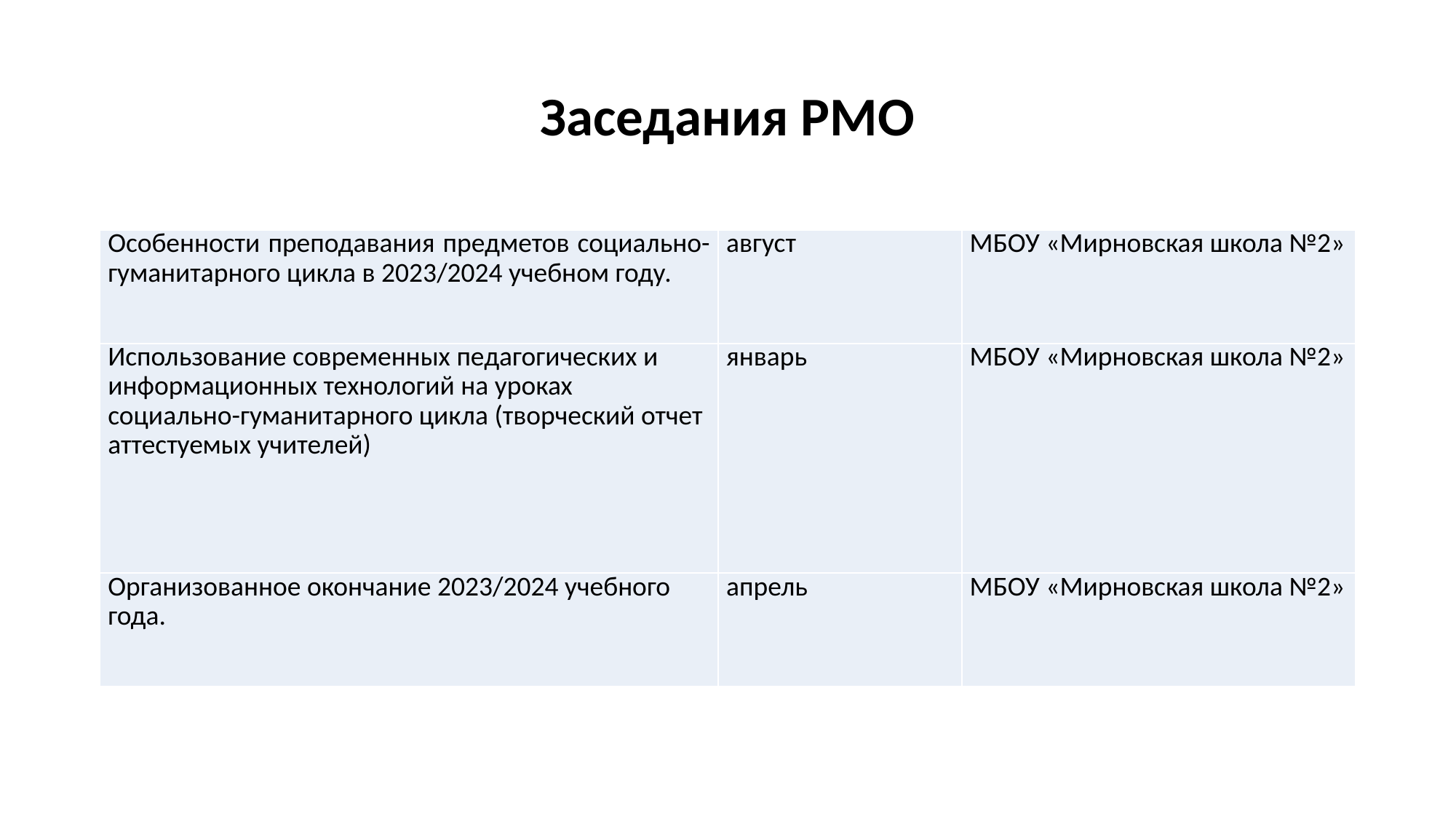

Заседания РМО
| Особенности преподавания предметов социально-гуманитарного цикла в 2023/2024 учебном году. | август | МБОУ «Мирновская школа №2» |
| --- | --- | --- |
| Использование современных педагогических и информационных технологий на уроках социально-гуманитарного цикла (творческий отчет аттестуемых учителей) | январь | МБОУ «Мирновская школа №2» |
| Организованное окончание 2023/2024 учебного года. | апрель | МБОУ «Мирновская школа №2» |